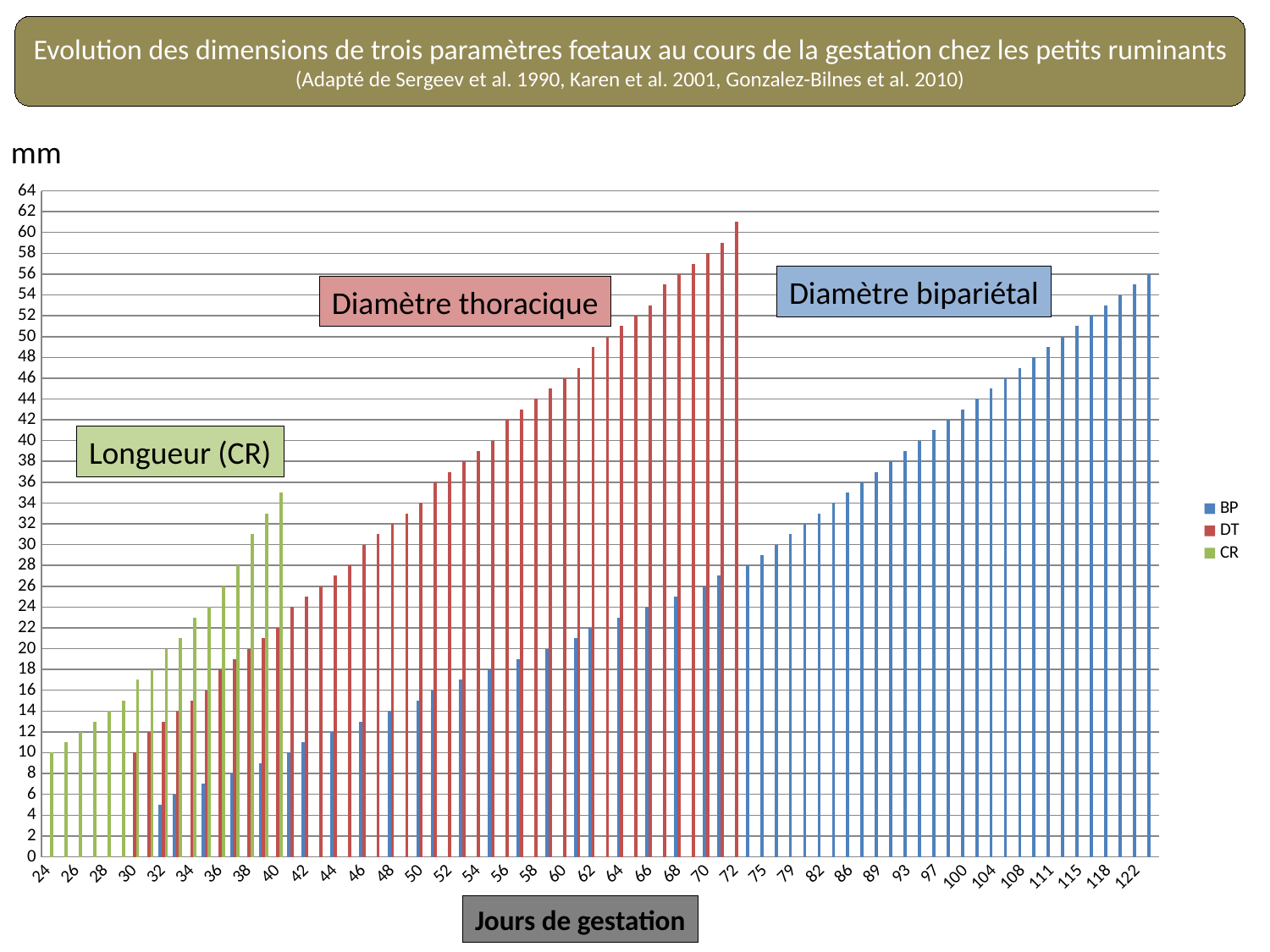

Evolution des dimensions de trois paramètres fœtaux au cours de la gestation chez les petits ruminants (Adapté de Sergeev et al. 1990, Karen et al. 2001, Gonzalez-Bilnes et al. 2010)
mm

### Chart

| Category | BP | DT | CR |
|---|---|---|---|
| 24 | None | None | 10.0 |
| 25 | None | None | 11.0 |
| 26 | None | None | 12.0 |
| 27 | None | None | 13.0 |
| 28 | None | None | 14.0 |
| 29 | None | None | 15.0 |
| 30 | None | 10.0 | 17.0 |
| 31 | None | 12.0 | 18.0 |
| 32 | 5.0 | 13.0 | 20.0 |
| 33 | 6.0 | 14.0 | 21.0 |
| 34 | None | 15.0 | 23.0 |
| 35 | 7.0 | 16.0 | 24.0 |
| 36 | None | 18.0 | 26.0 |
| 37 | 8.0 | 19.0 | 28.0 |
| 38 | None | 20.0 | 31.0 |
| 39 | 9.0 | 21.0 | 33.0 |
| 40 | None | 22.0 | 35.0 |
| 41 | 10.0 | 24.0 | None |
| 42 | 11.0 | 25.0 | None |
| 43 | None | 26.0 | None |
| 44 | 12.0 | 27.0 | None |
| 45 | None | 28.0 | None |
| 46 | 13.0 | 30.0 | None |
| 47 | None | 31.0 | None |
| 48 | 14.0 | 32.0 | None |
| 49 | None | 33.0 | None |
| 50 | 15.0 | 34.0 | None |
| 51 | 16.0 | 36.0 | None |
| 52 | None | 37.0 | None |
| 53 | 17.0 | 38.0 | None |
| 54 | None | 39.0 | None |
| 55 | 18.0 | 40.0 | None |
| 56 | None | 42.0 | None |
| 57 | 19.0 | 43.0 | None |
| 58 | None | 44.0 | None |
| 59 | 20.0 | 45.0 | None |
| 60 | None | 46.0 | None |
| 61 | 21.0 | 47.0 | None |
| 62 | 22.0 | 49.0 | None |
| 63 | None | 50.0 | None |
| 64 | 23.0 | 51.0 | None |
| 65 | None | 52.0 | None |
| 66 | 24.0 | 53.0 | None |
| 67 | None | 55.0 | None |
| 68 | 25.0 | 56.0 | None |
| 69 | None | 57.0 | None |
| 70 | 26.0 | 58.0 | None |
| 71 | 27.0 | 59.0 | None |
| 72 | None | 61.0 | None |
| 73 | 28.0 | None | None |
| 75 | 29.0 | None | None |
| 77 | 30.0 | None | None |
| 79 | 31.0 | None | None |
| 80 | 32.0 | None | None |
| 82 | 33.0 | None | None |
| 84 | 34.0 | None | None |
| 86 | 35.0 | None | None |
| 88 | 36.0 | None | None |
| 89 | 37.0 | None | None |
| 91 | 38.0 | None | None |
| 93 | 39.0 | None | None |
| 95 | 40.0 | None | None |
| 97 | 41.0 | None | None |
| 99 | 42.0 | None | None |
| 100 | 43.0 | None | None |
| 102 | 44.0 | None | None |
| 104 | 45.0 | None | None |
| 106 | 46.0 | None | None |
| 108 | 47.0 | None | None |
| 109 | 48.0 | None | None |
| 111 | 49.0 | None | None |
| 113 | 50.0 | None | None |
| 115 | 51.0 | None | None |
| 117 | 52.0 | None | None |
| 118 | 53.0 | None | None |
| 120 | 54.0 | None | None |
| 122 | 55.0 | None | None |
| 124 | 56.0 | None | None |
Diamètre bipariétal
Diamètre thoracique
Longueur (CR)
Jours de gestation